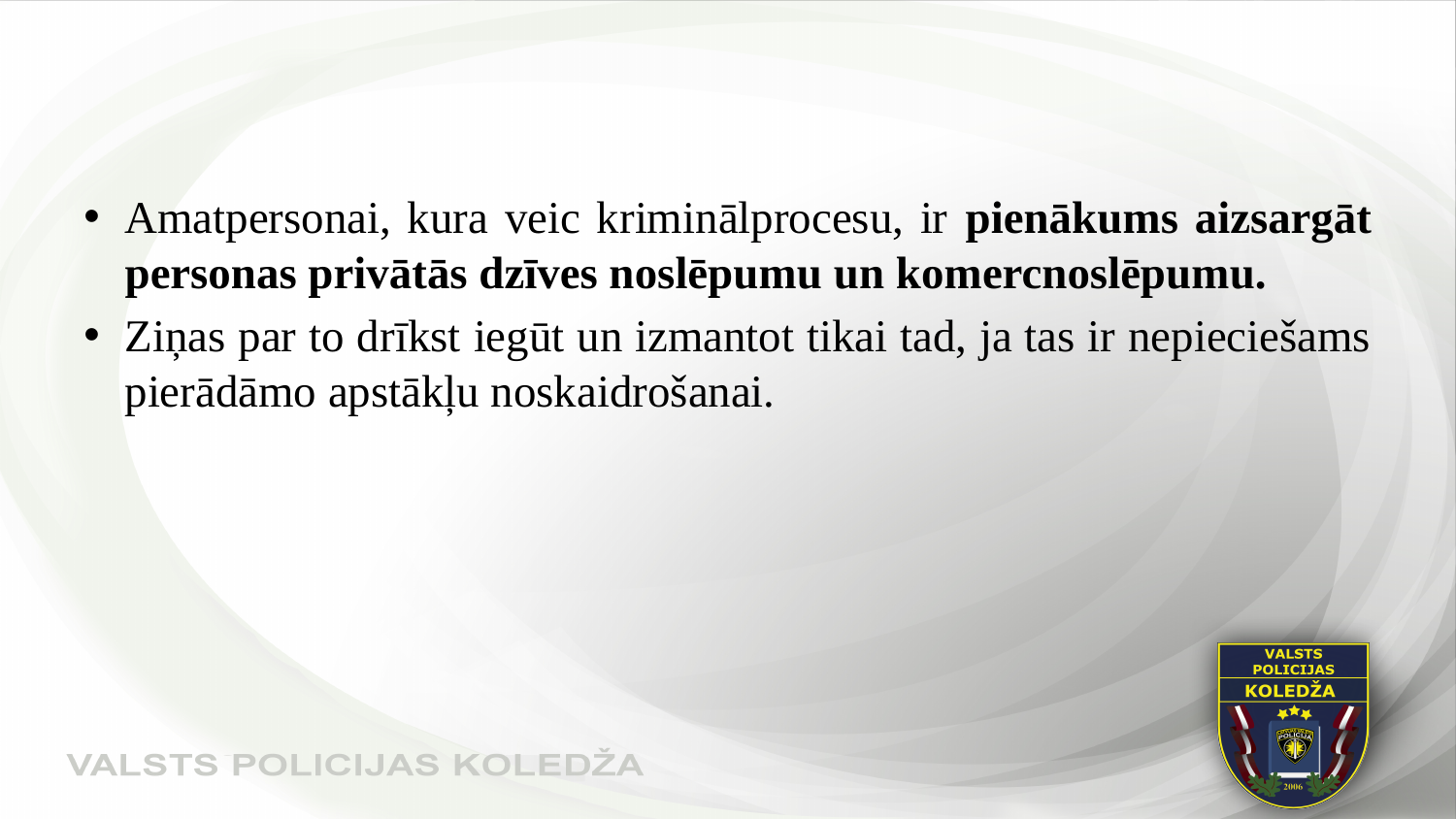

#
Amatpersonai, kura veic kriminālprocesu, ir pienākums aizsargāt personas privātās dzīves noslēpumu un komercnoslēpumu.
Ziņas par to drīkst iegūt un izmantot tikai tad, ja tas ir nepieciešams pierādāmo apstākļu noskaidrošanai.